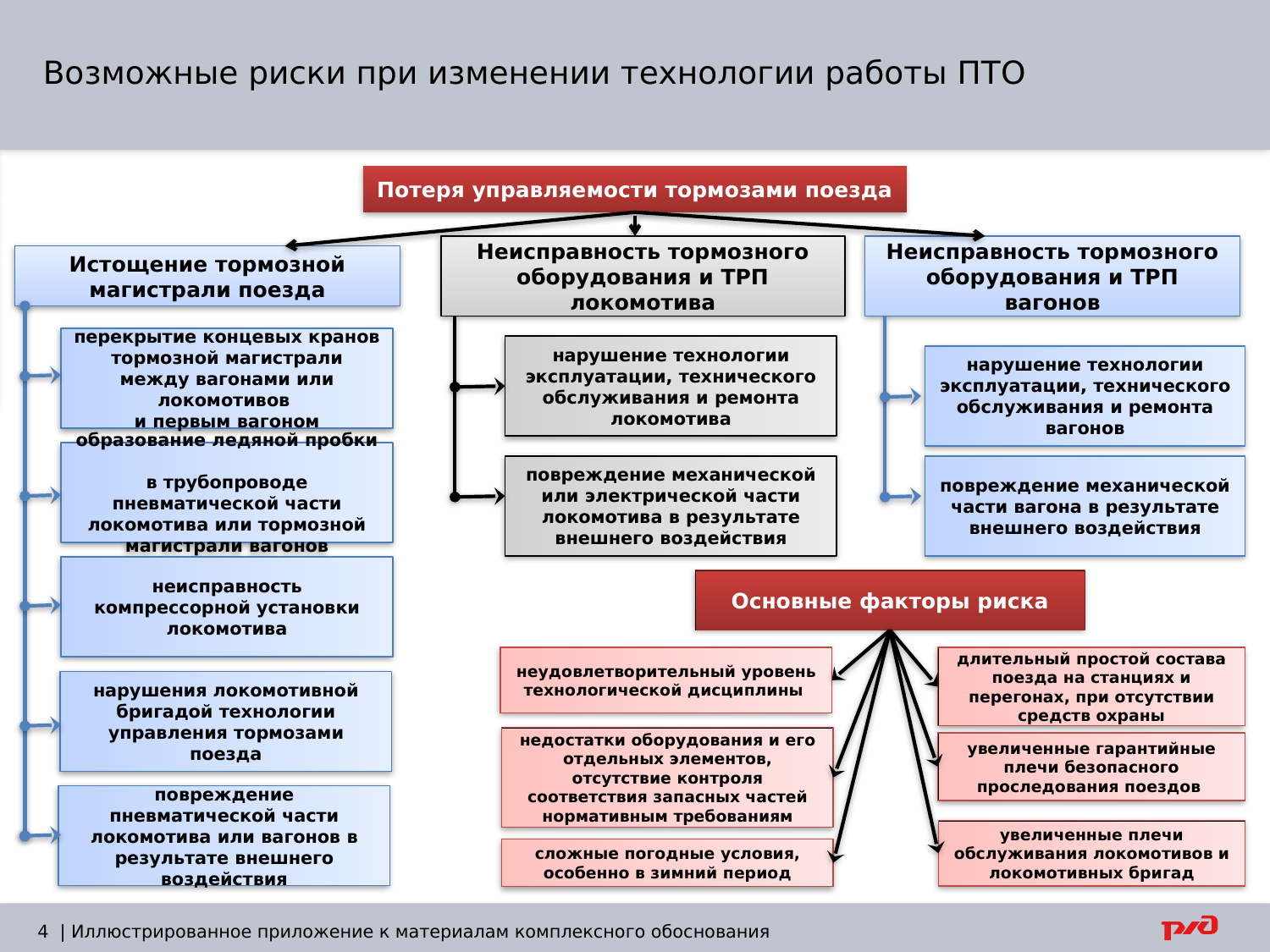

Возможные риски при изменении технологии работы ПТО
Потеря управляемости тормозами поезда
перекрытие концевых кранов тормозной магистрали между вагонами или локомотивов
и первым вагоном
нарушение технологии эксплуатации, технического обслуживания и ремонта локомотива
Неисправность тормозного оборудования и ТРП локомотива
Неисправность тормозного оборудования и ТРП вагонов
нарушение технологии эксплуатации, технического обслуживания и ремонта вагонов
Истощение тормозной магистрали поезда
образование ледяной пробки
в трубопроводе пневматической части локомотива или тормозной магистрали вагонов
повреждение механической или электрической части локомотива в результате внешнего воздействия
повреждение механической части вагона в результате внешнего воздействия
неисправность компрессорной установки локомотива
неудовлетворительный уровень технологической дисциплины
длительный простой состава поезда на станциях и перегонах, при отсутствии средств охраны
нарушения локомотивной бригадой технологии управления тормозами поезда
Основные факторы риска
недостатки оборудования и его отдельных элементов, отсутствие контроля соответствия запасных частей нормативным требованиям
увеличенные гарантийные плечи безопасного проследования поездов
повреждение пневматической части локомотива или вагонов в результате внешнего воздействия
сложные погодные условия, особенно в зимний период
увеличенные плечи обслуживания локомотивов и локомотивных бригад
4  | Иллюстрированное приложение к материалам комплексного обоснования